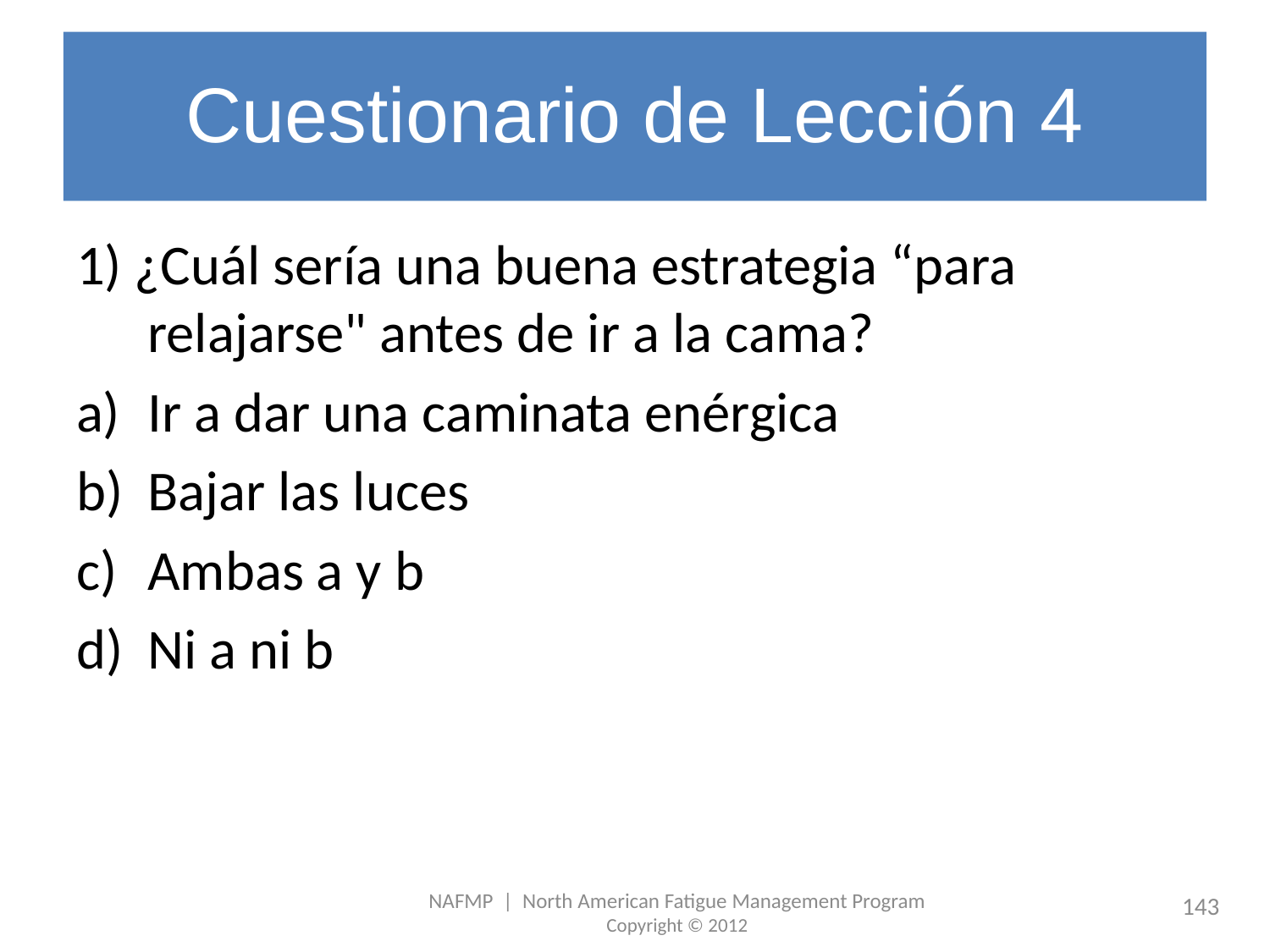

# Cuestionario de Lección 4
1) ¿Cuál sería una buena estrategia “para relajarse" antes de ir a la cama?
Ir a dar una caminata enérgica
Bajar las luces
Ambas a y b
Ni a ni b